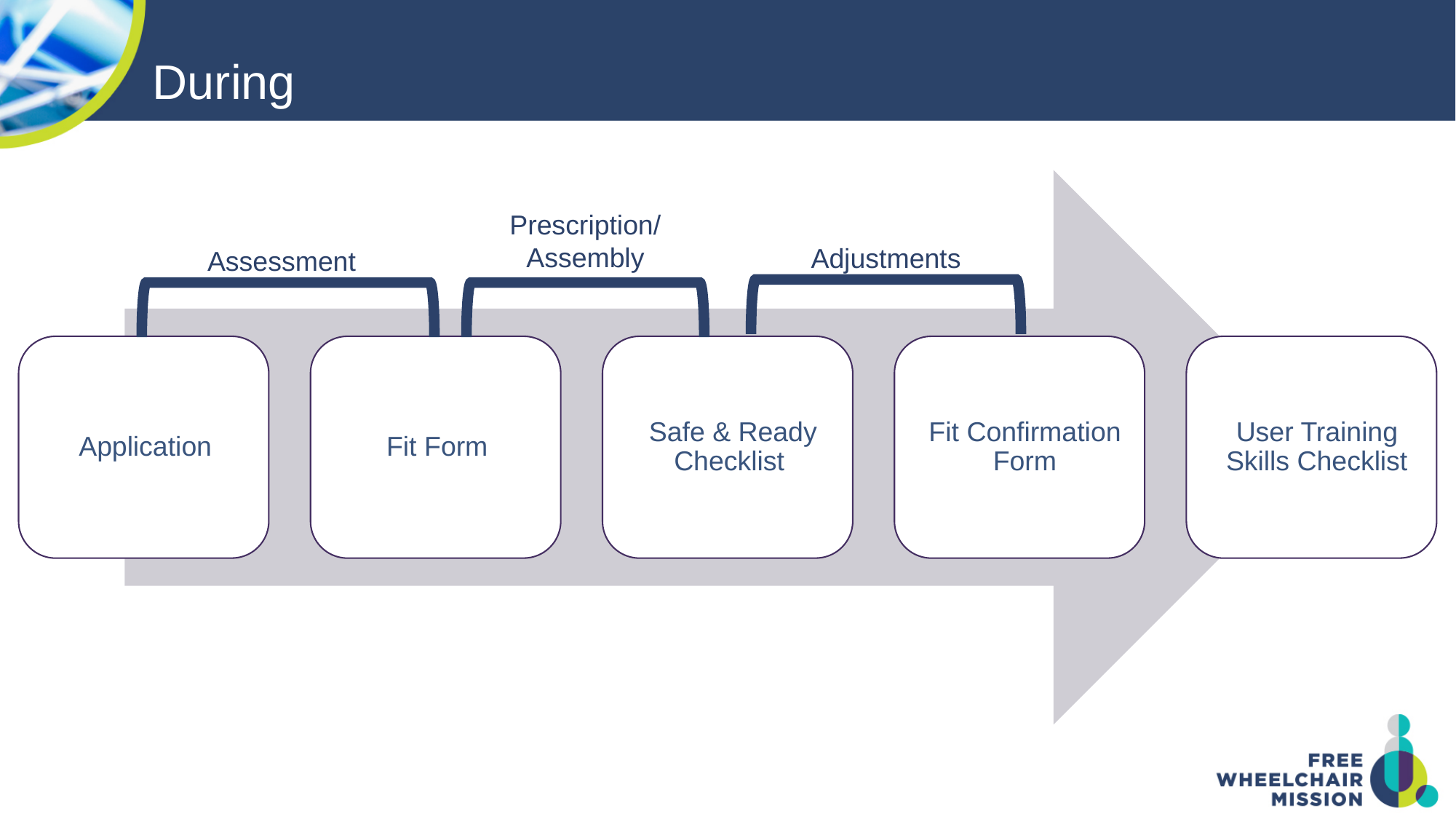

# During

Application
Fit Form
Safe & Ready Checklist
Fit Confirmation Form
User Training Skills Checklist

Prescription/ Assembly
Adjustments
Assessment